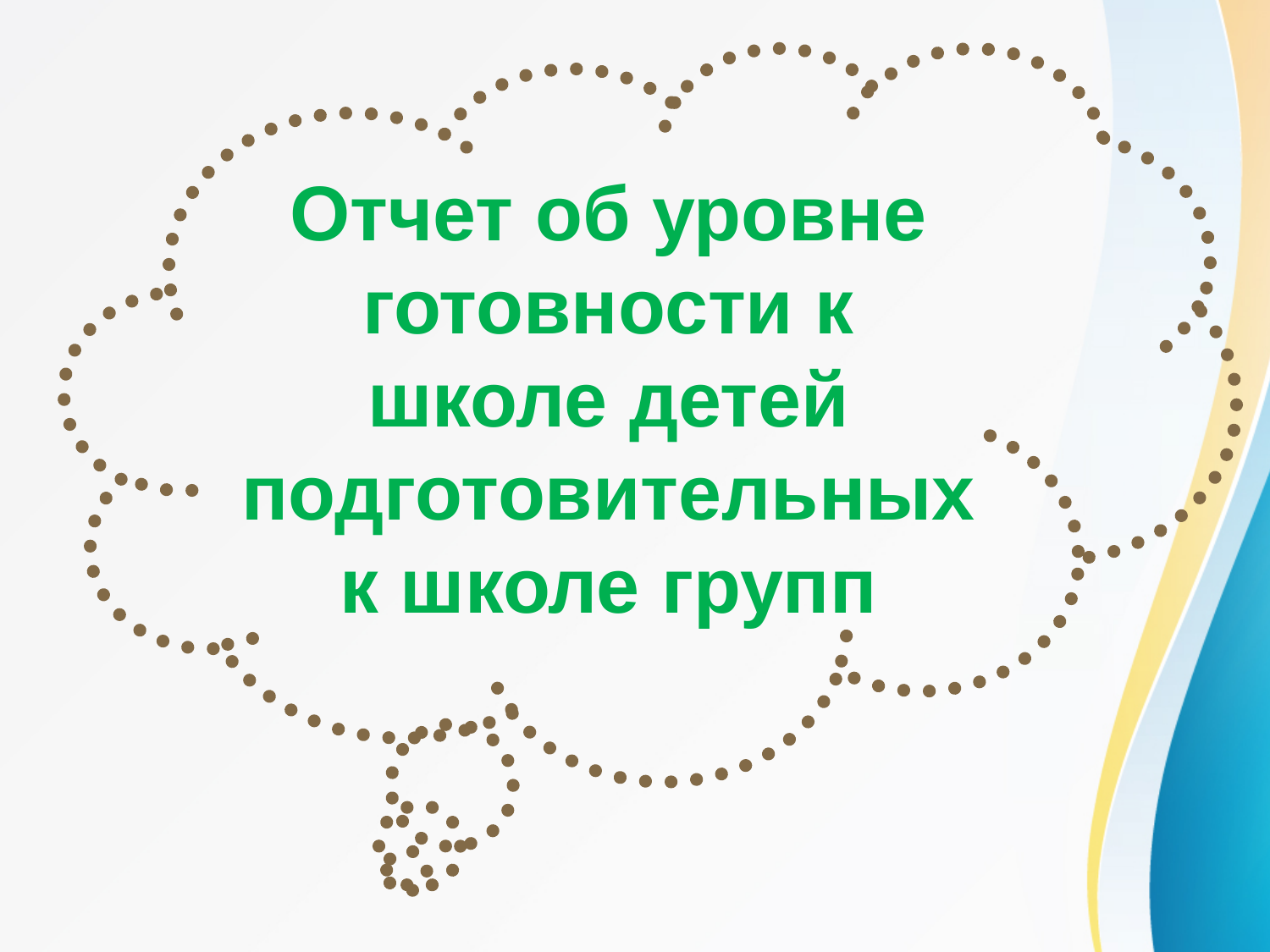

Отчет об уровне готовности к школе детей подготовительных к школе групп